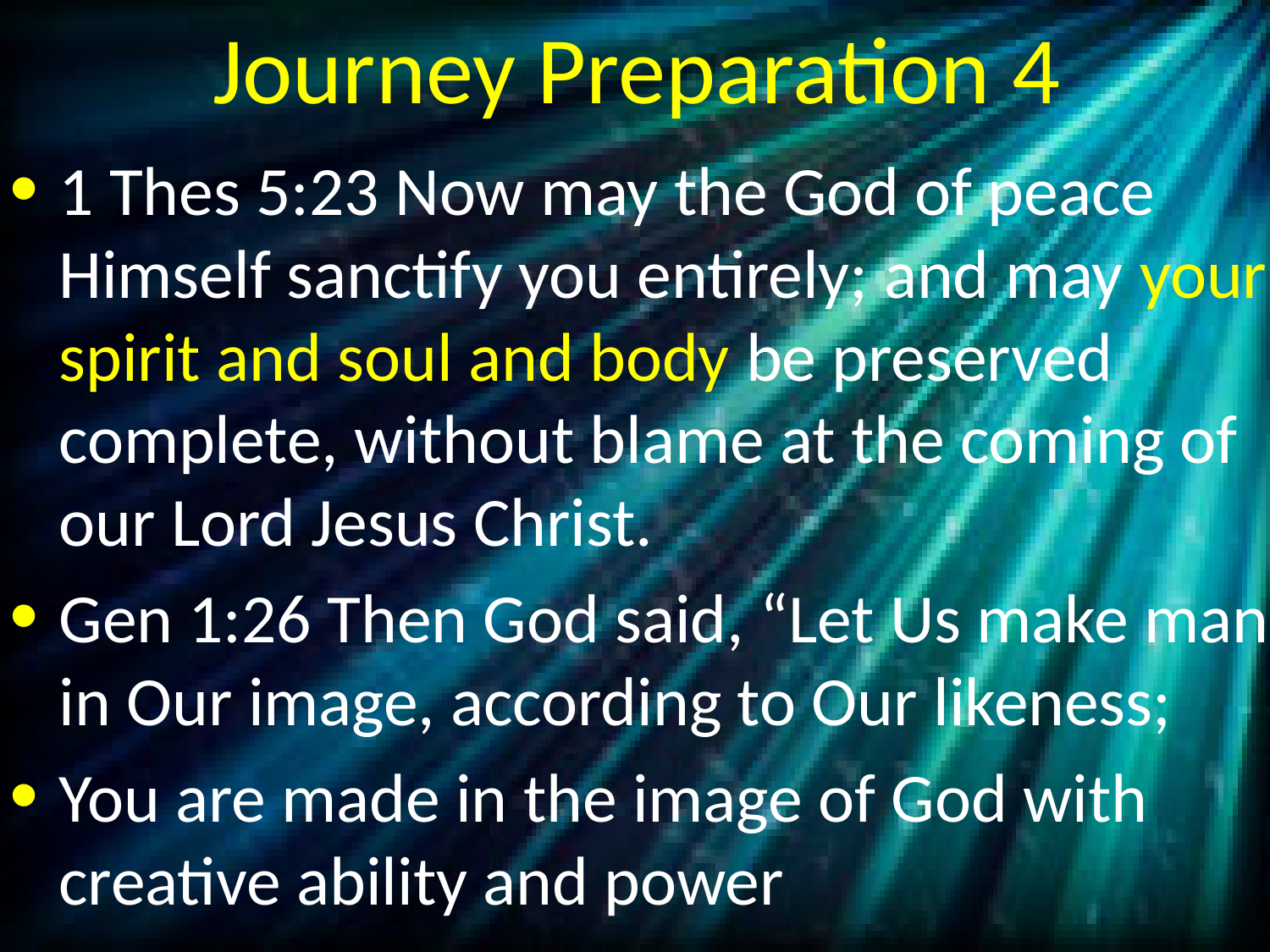

# Journey Preparation 4
1 Thes 5:23 Now may the God of peace Himself sanctify you entirely; and may your spirit and soul and body be preserved complete, without blame at the coming of our Lord Jesus Christ.
Gen 1:26 Then God said, “Let Us make man in Our image, according to Our likeness;
You are made in the image of God with creative ability and power